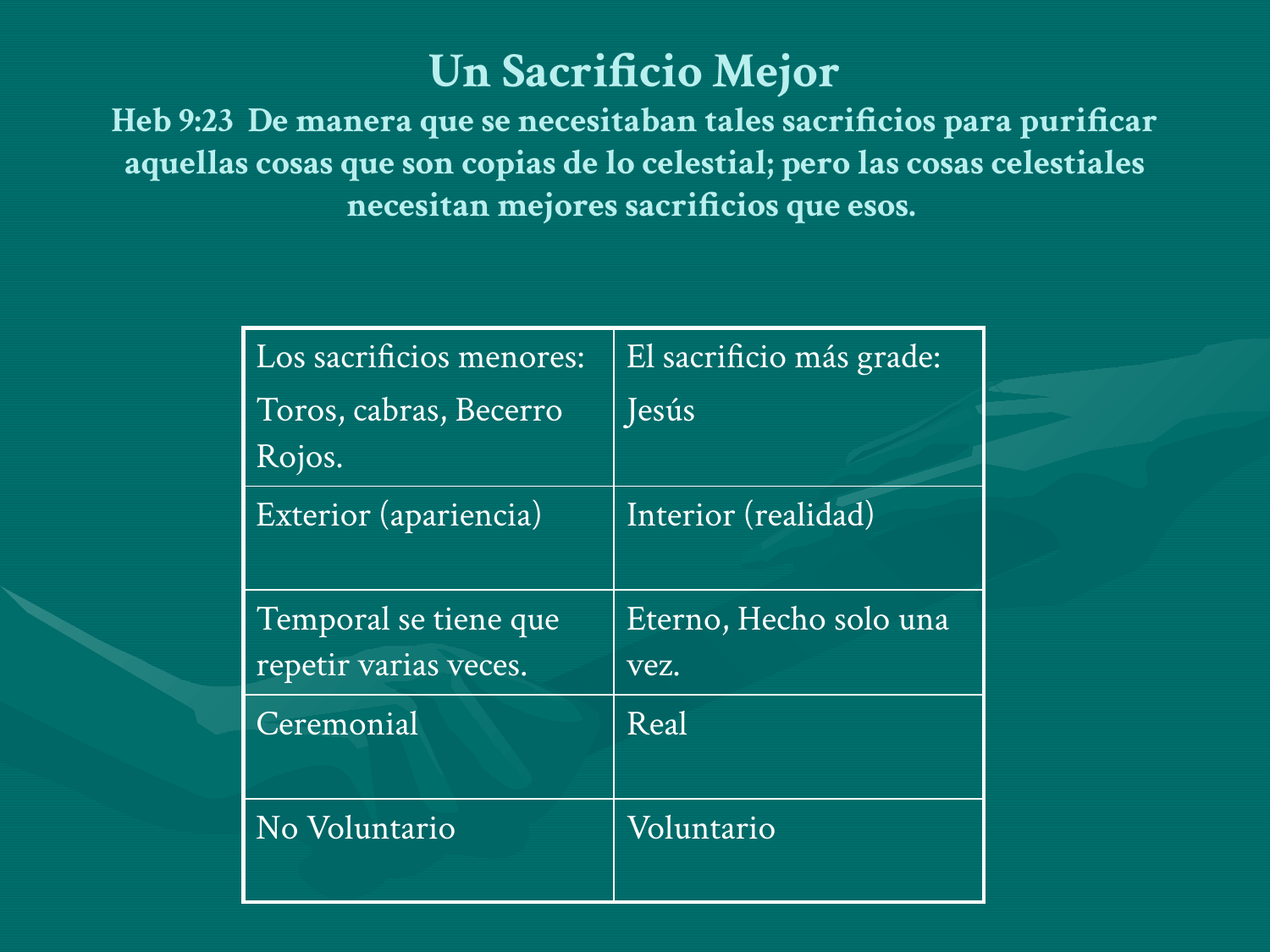

# Un Sacrificio Mejor Heb 9:23  De manera que se necesitaban tales sacrificios para purificar aquellas cosas que son copias de lo celestial; pero las cosas celestiales necesitan mejores sacrificios que esos.
| Los sacrificios menores: Toros, cabras, Becerro Rojos. | El sacrificio más grade: Jesús |
| --- | --- |
| Exterior (apariencia) | Interior (realidad) |
| Temporal se tiene que repetir varias veces. | Eterno, Hecho solo una vez. |
| Ceremonial | Real |
| No Voluntario | Voluntario |